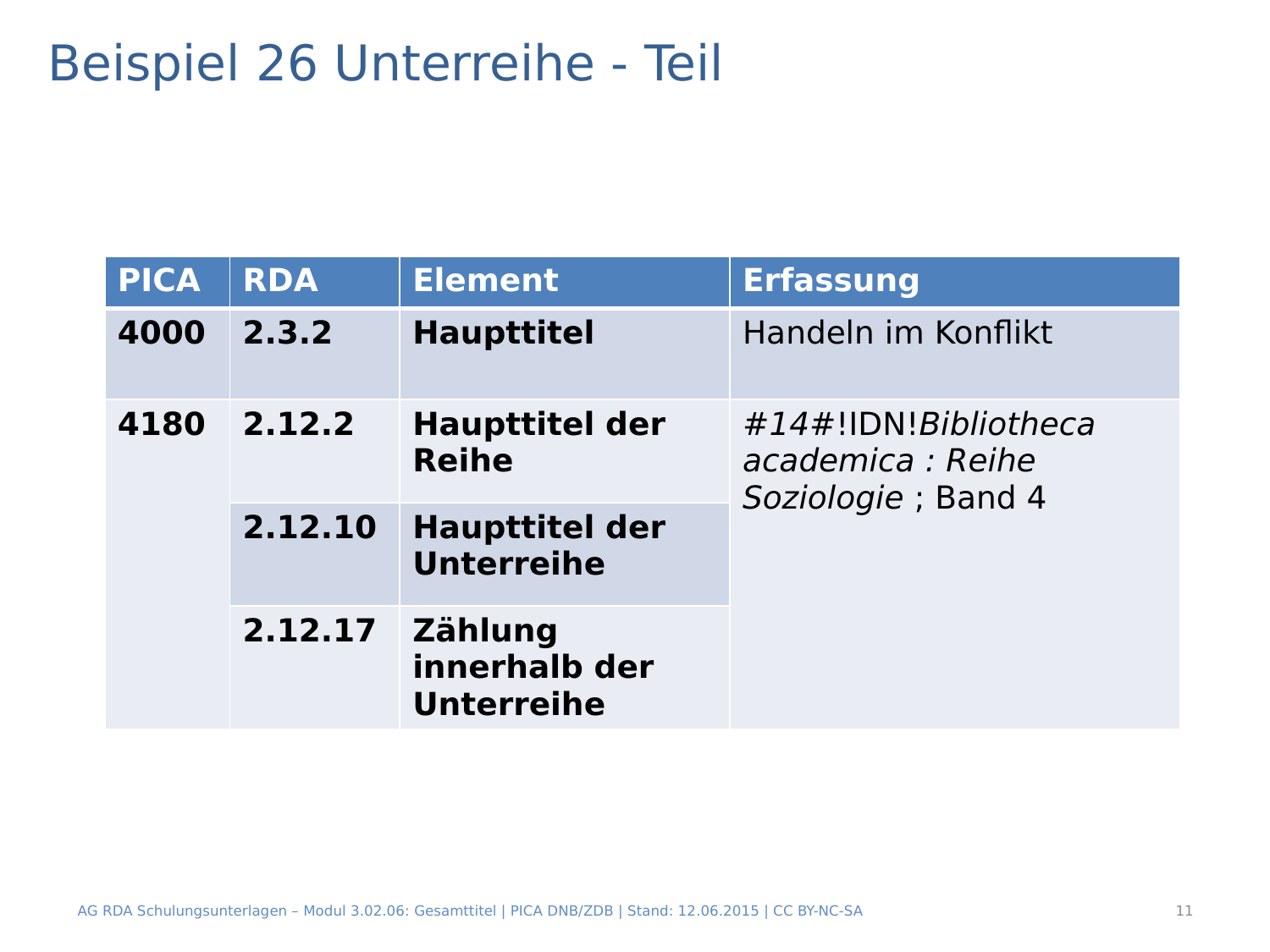

# Beispiel 26 Unterreihe - Teil
| PICA | RDA | Element | Erfassung |
| --- | --- | --- | --- |
| 4000 | 2.3.2 | Haupttitel | Handeln im Konflikt |
| 4180 | 2.12.2 | Haupttitel der Reihe | #14#!IDN!Bibliotheca academica : Reihe Soziologie ; Band 4 |
|  | 2.12.10 | Haupttitel der Unterreihe |  |
|  | 2.12.17 | Zählung innerhalb der Unterreihe |  |

AG RDA Schulungsunterlagen – Modul 3.02.06: Gesamttitel | PICA DNB/ZDB | Stand: 12.06.2015 | CC BY-NC-SA
11